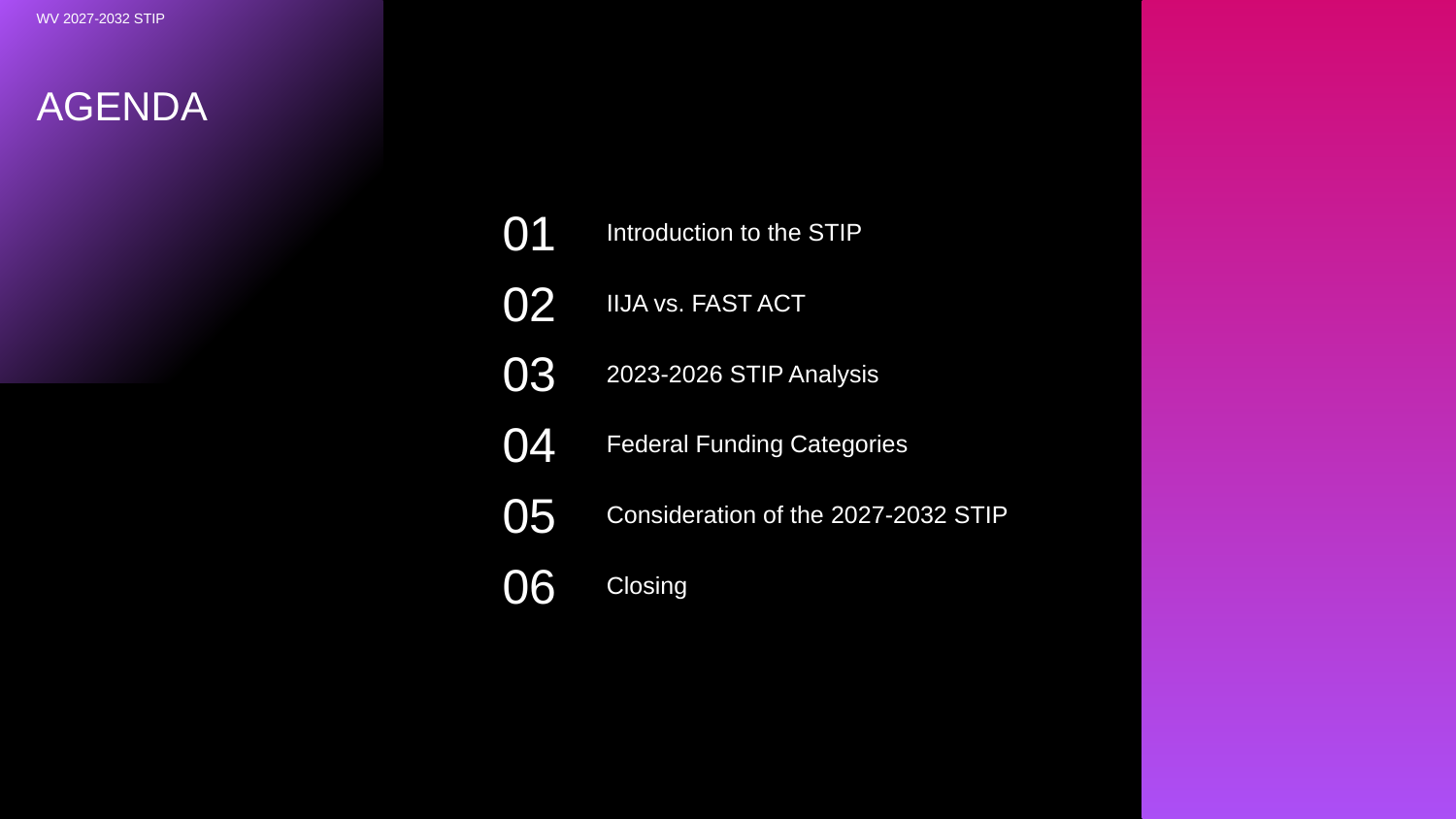

WV 2027-2032 STIP
AGENDA
01
# Introduction to the STIP
02
IIJA vs. FAST ACT
03
2023-2026 STIP Analysis
Federal Funding Categories
04
Consideration of the 2027-2032 STIP
05
06
Closing